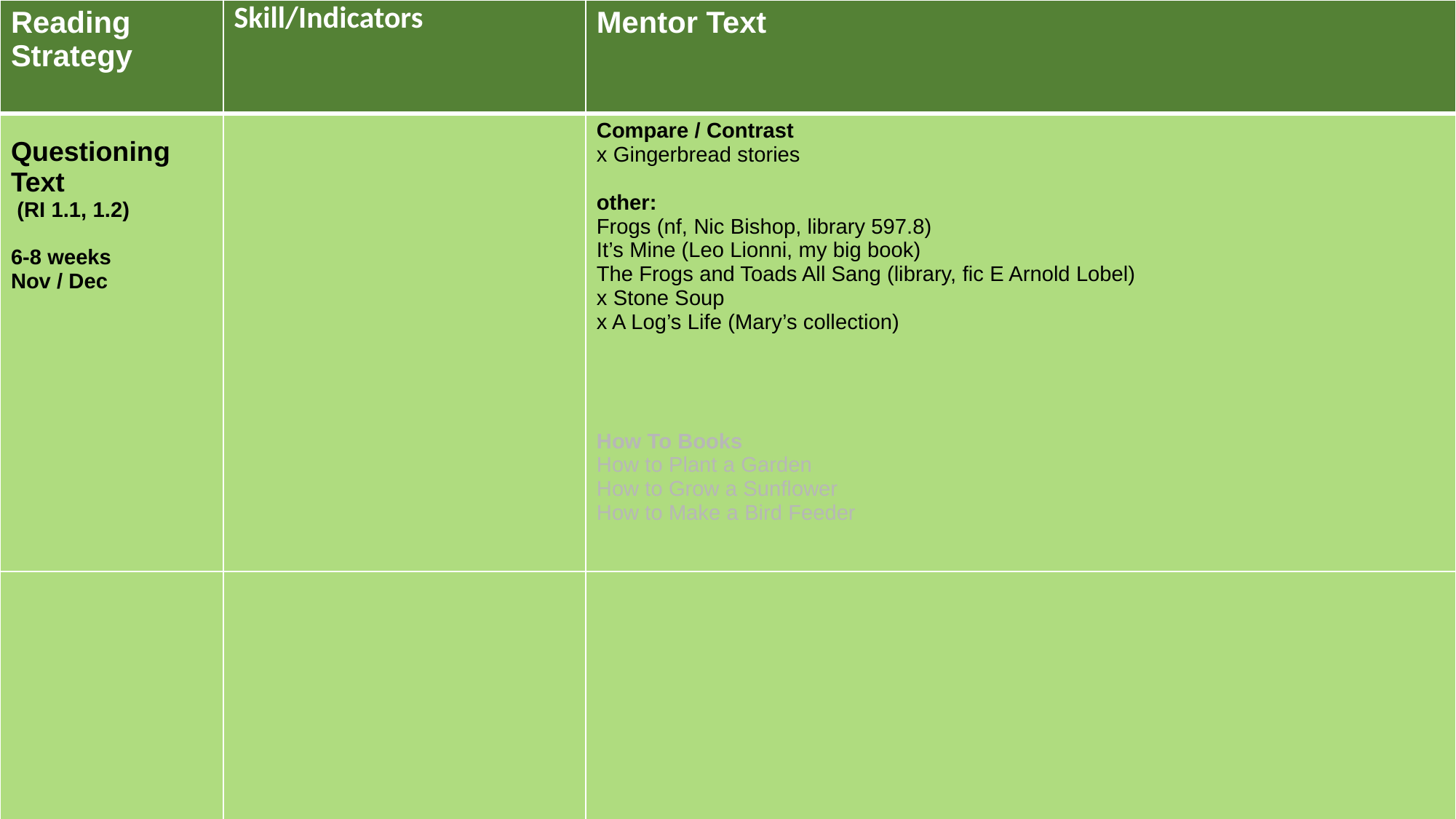

| Reading Strategy | Skill/Indicators | Mentor Text |
| --- | --- | --- |
| Questioning Text (RI 1.1, 1.2) 6-8 weeks Nov / Dec |  | Compare / Contrast x Gingerbread stories other: Frogs (nf, Nic Bishop, library 597.8) It’s Mine (Leo Lionni, my big book) The Frogs and Toads All Sang (library, fic E Arnold Lobel) x Stone Soup x A Log’s Life (Mary’s collection) How To Books How to Plant a Garden How to Grow a Sunflower How to Make a Bird Feeder |
|  |  |  |